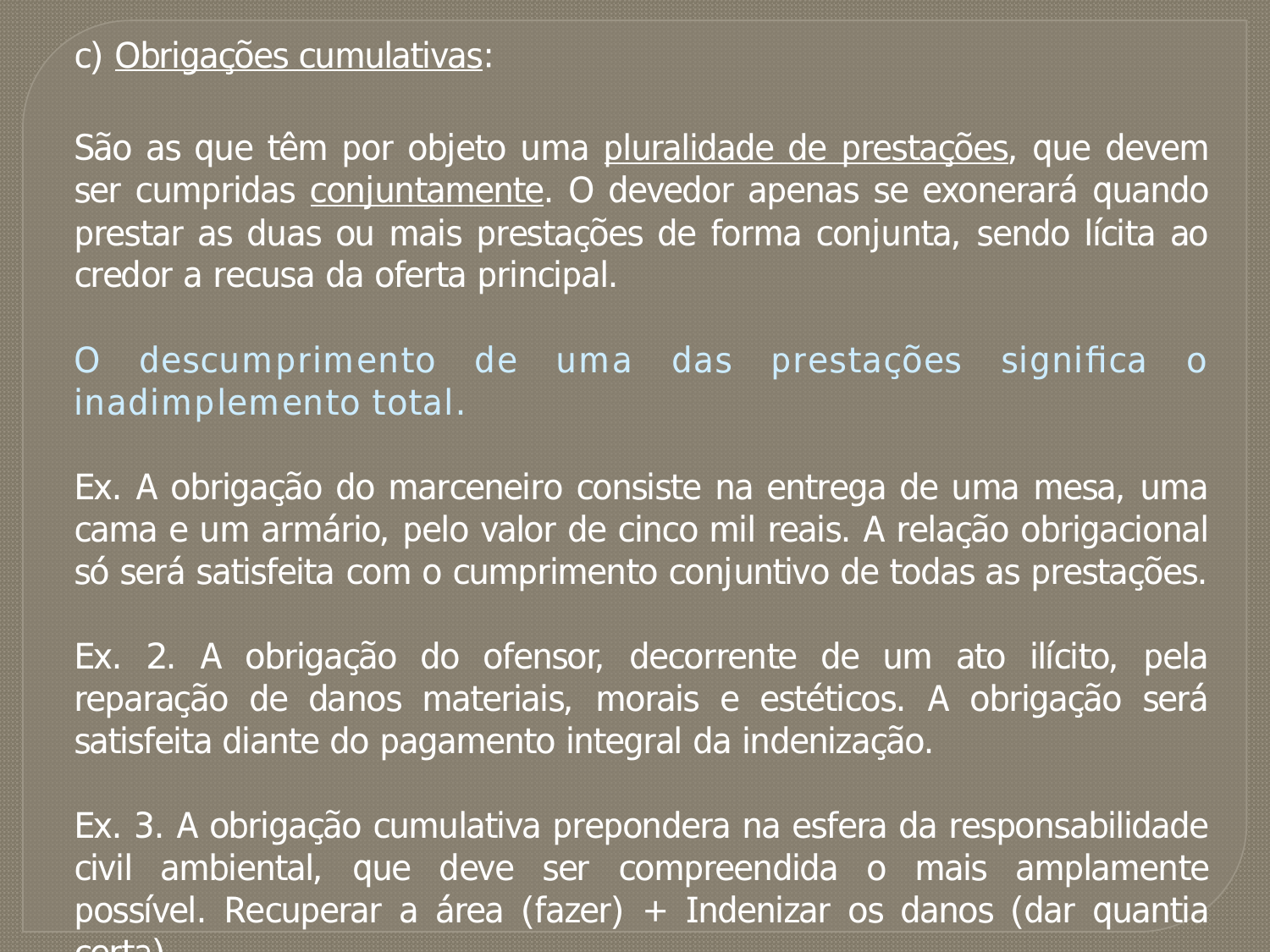

c) Obrigações cumulativas:

São as que têm por objeto uma pluralidade de prestações, que devem ser cumpridas conjuntamente. O devedor apenas se exonerará quando prestar as duas ou mais prestações de forma conjunta, sendo lícita ao credor a recusa da oferta principal.

O descumprimento de uma das prestações significa o inadimplemento total.

Ex. A obrigação do marceneiro consiste na entrega de uma mesa, uma cama e um armário, pelo valor de cinco mil reais. A relação obrigacional só será satisfeita com o cumprimento conjuntivo de todas as prestações.

Ex. 2. A obrigação do ofensor, decorrente de um ato ilícito, pela reparação de danos materiais, morais e estéticos. A obrigação será satisfeita diante do pagamento integral da indenização.

Ex. 3. A obrigação cumulativa prepondera na esfera da responsabilidade civil ambiental, que deve ser compreendida o mais amplamente possível. Recuperar a área (fazer) + Indenizar os danos (dar quantia certa).